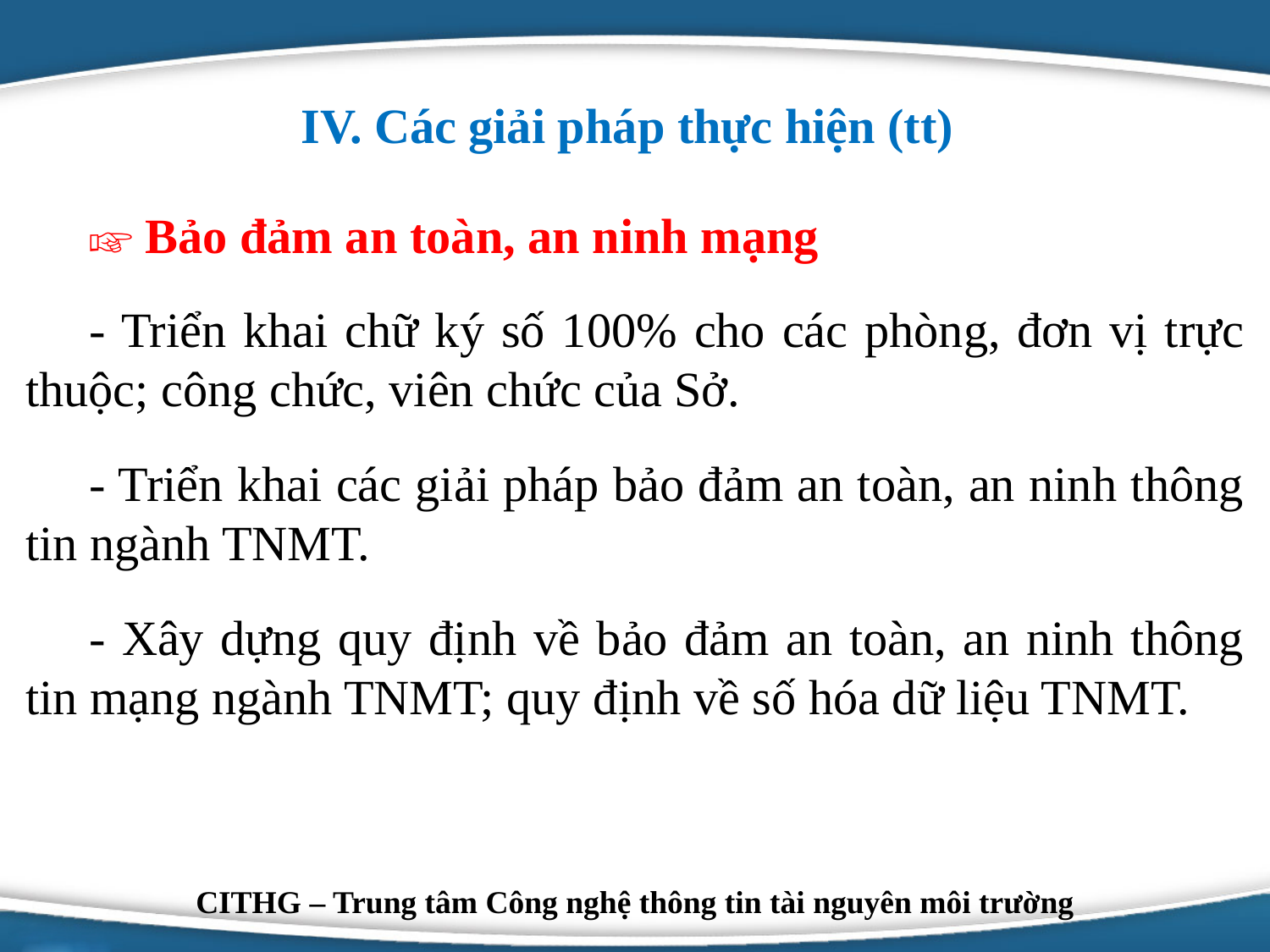

IV. Các giải pháp thực hiện (tt)
☞ Bảo đảm an toàn, an ninh mạng
- Triển khai chữ ký số 100% cho các phòng, đơn vị trực thuộc; công chức, viên chức của Sở.
- Triển khai các giải pháp bảo đảm an toàn, an ninh thông tin ngành TNMT.
- Xây dựng quy định về bảo đảm an toàn, an ninh thông tin mạng ngành TNMT; quy định về số hóa dữ liệu TNMT.
Logo
CITHG – Trung tâm Công nghệ thông tin tài nguyên môi trường